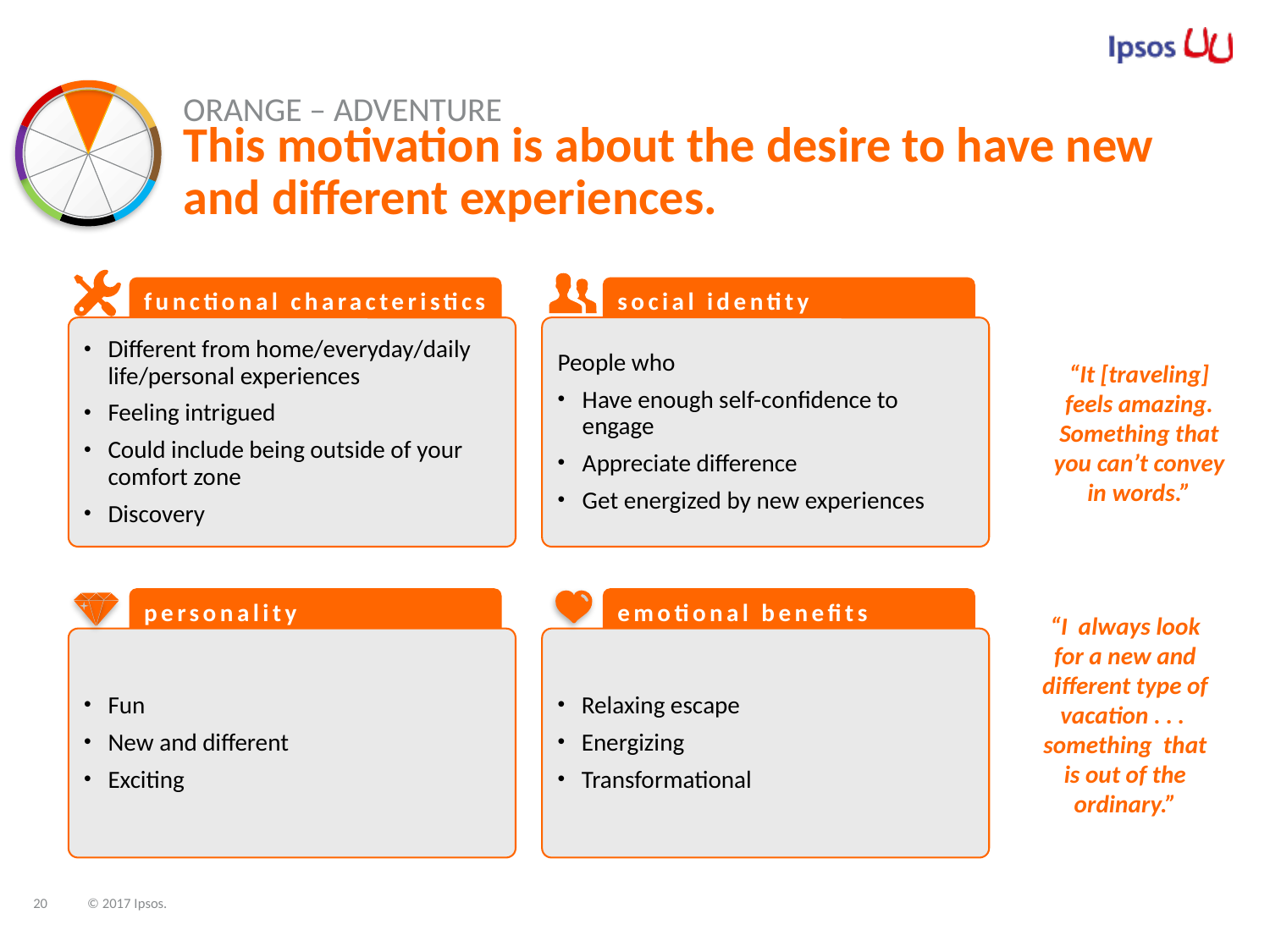

Orange – Adventure

# This motivation is about the desire to have new and different experiences.

functional characteristics
social identity
Different from home/everyday/daily life/personal experiences
Feeling intrigued
Could include being outside of your comfort zone
Discovery
People who
Have enough self-confidence to engage
Appreciate difference
Get energized by new experiences
“It [traveling] feels amazing. Something that you can’t convey in words.”
personality
emotional benefits
“I  always look for a new and different type of vacation . . .  something  that is out of the ordinary.”

Fun
New and different
Exciting
Relaxing escape
Energizing
Transformational